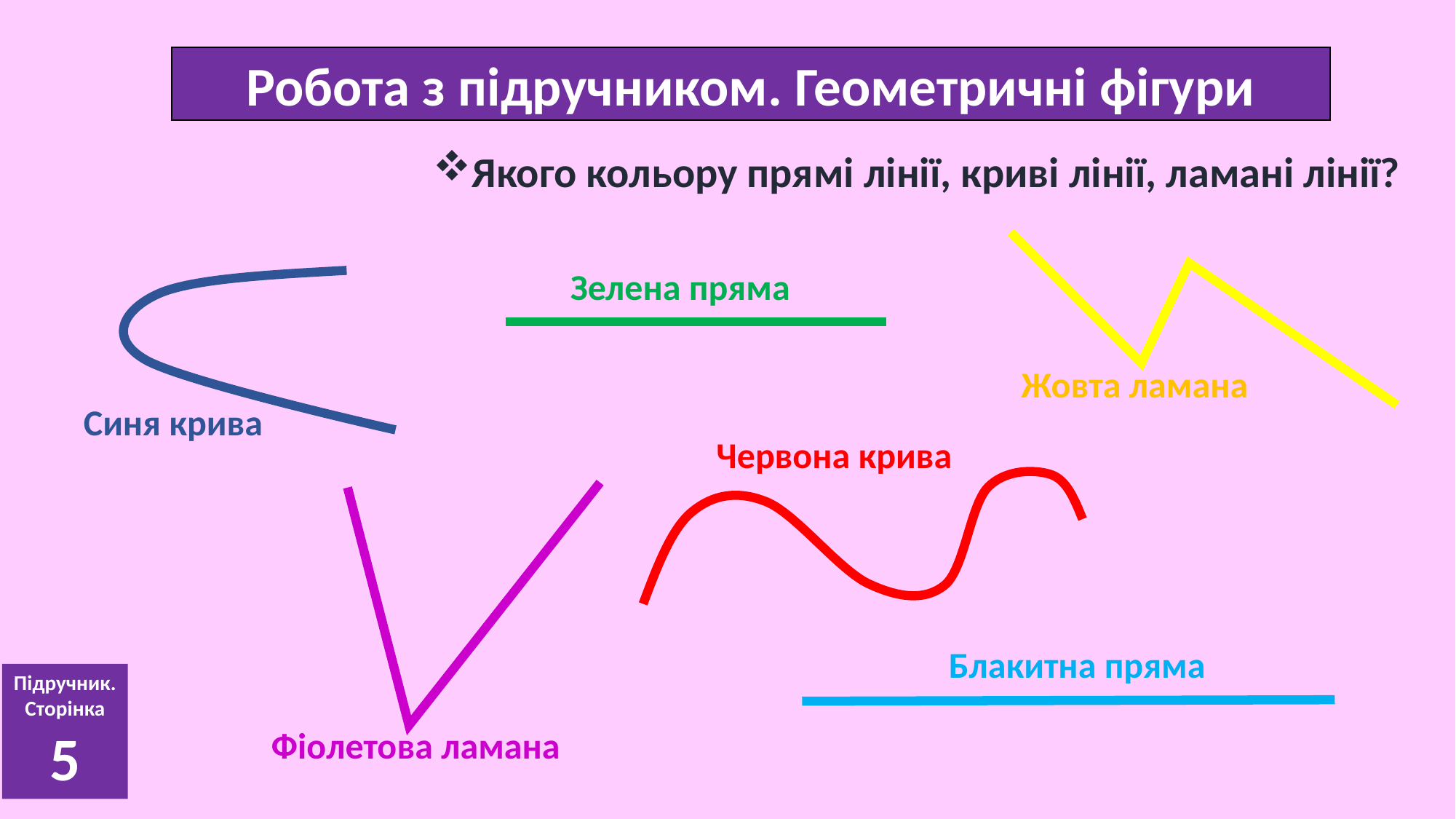

Робота з підручником. Геометричні фігури
Якого кольору прямі лінії, криві лінії, ламані лінії?

Зелена пряма

Жовта ламана
Синя крива
Червона крива

Блакитна пряма
Підручник.
Сторінка
5
Фіолетова ламана